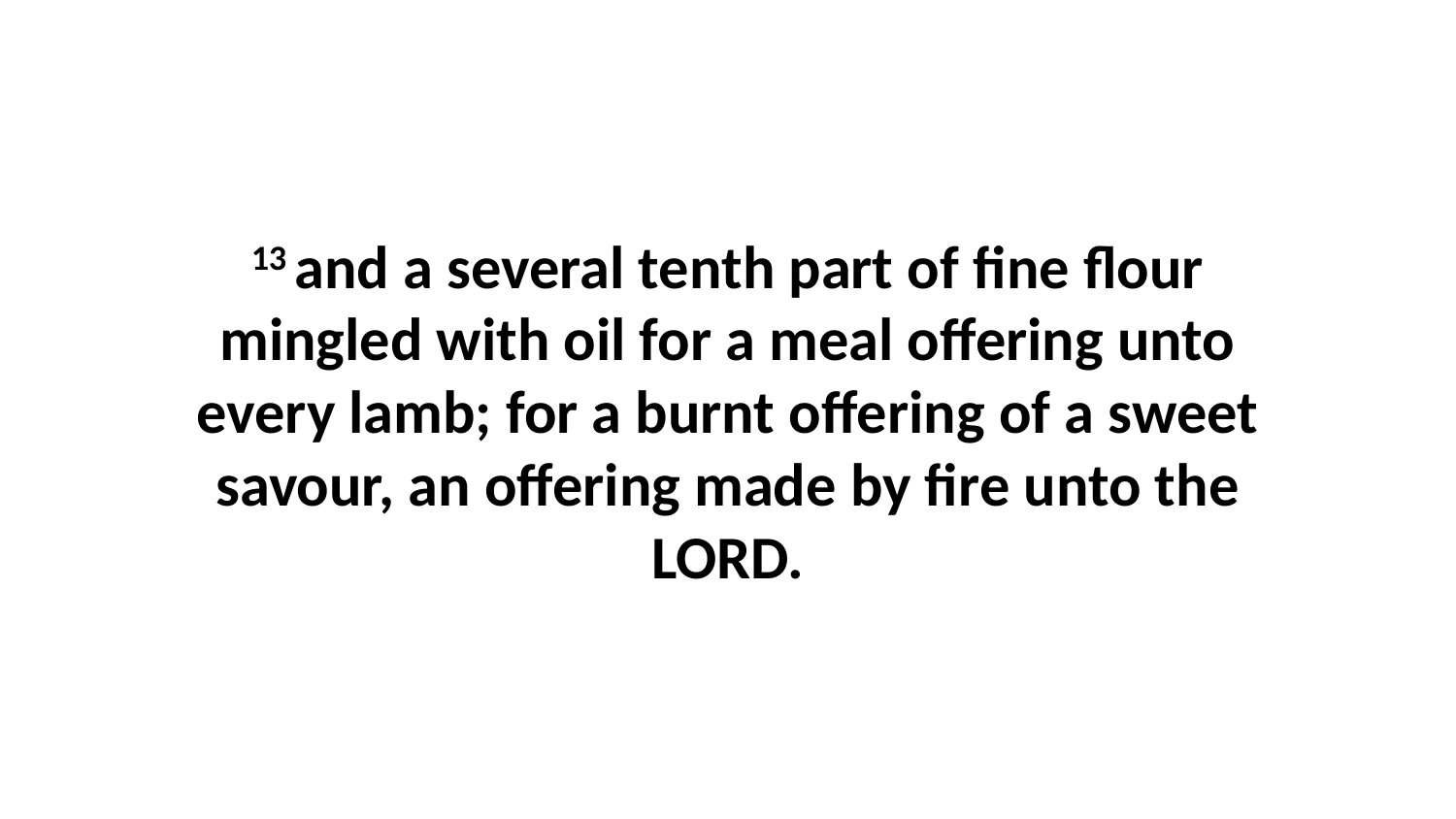

13 and a several tenth part of fine flour mingled with oil for a meal offering unto every lamb; for a burnt offering of a sweet savour, an offering made by fire unto the LORD.